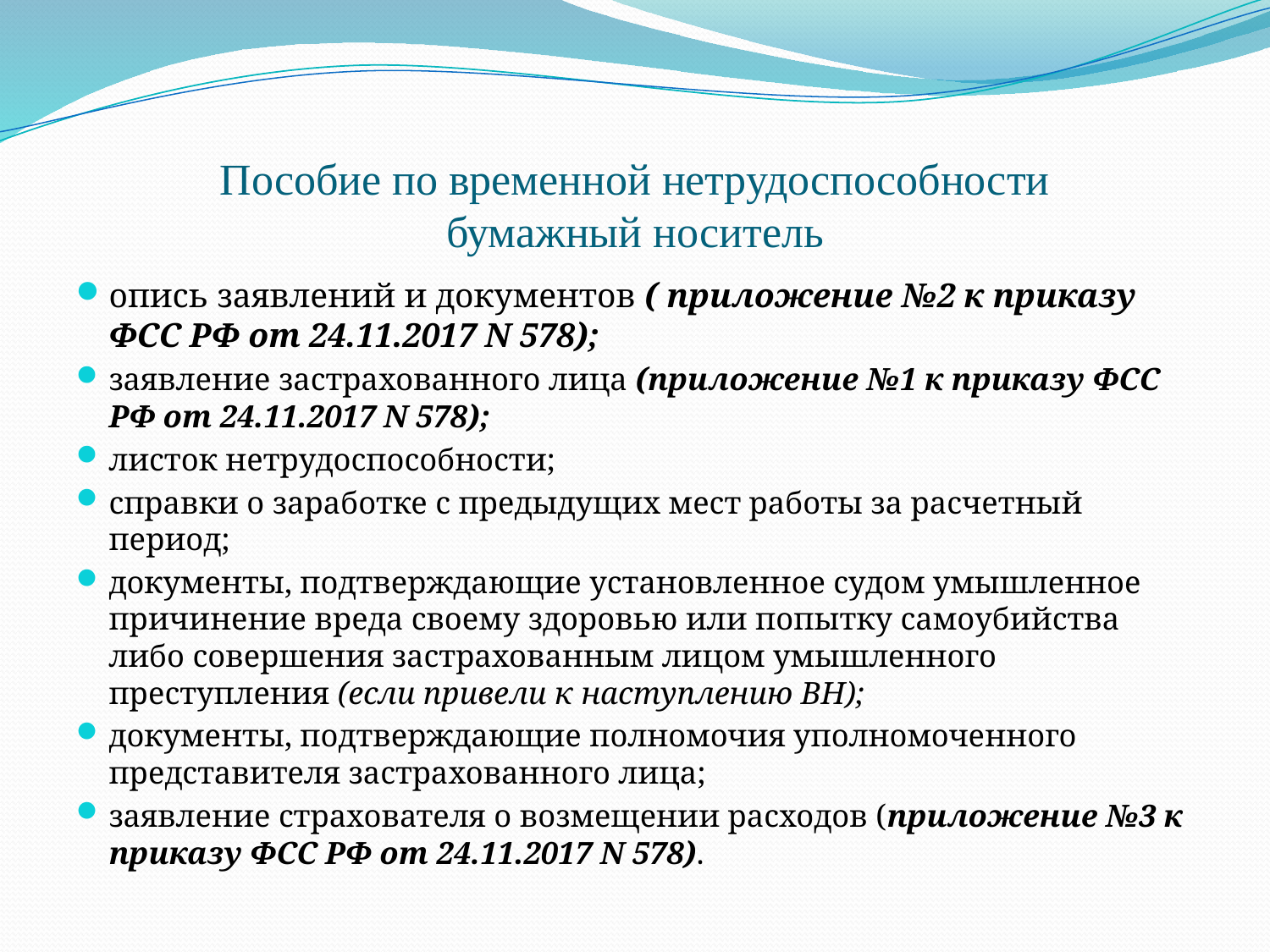

# Пособие по временной нетрудоспособности бумажный носитель
опись заявлений и документов ( приложение №2 к приказу ФСС РФ от 24.11.2017 N 578);
заявление застрахованного лица (приложение №1 к приказу ФСС РФ от 24.11.2017 N 578);
листок нетрудоспособности;
справки о заработке с предыдущих мест работы за расчетный период;
документы, подтверждающие установленное судом умышленное причинение вреда своему здоровью или попытку самоубийства либо совершения застрахованным лицом умышленного преступления (если привели к наступлению ВН);
документы, подтверждающие полномочия уполномоченного представителя застрахованного лица;
заявление страхователя о возмещении расходов (приложение №3 к приказу ФСС РФ от 24.11.2017 N 578).